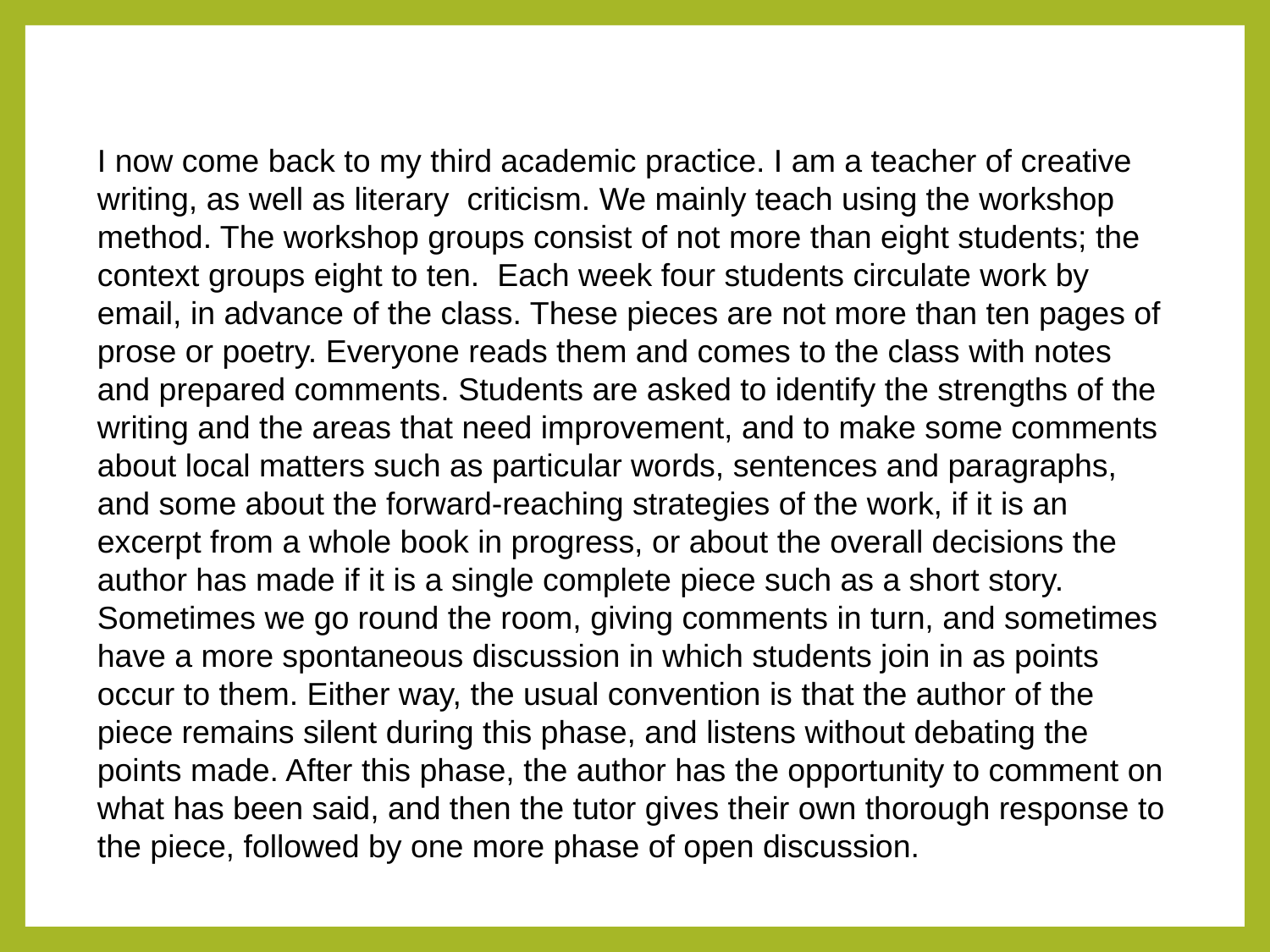

I now come back to my third academic practice. I am a teacher of creative writing, as well as literary  criticism. We mainly teach using the workshop method. The workshop groups consist of not more than eight students; the context groups eight to ten.  Each week four students circulate work by email, in advance of the class. These pieces are not more than ten pages of prose or poetry. Everyone reads them and comes to the class with notes and prepared comments. Students are asked to identify the strengths of the writing and the areas that need improvement, and to make some comments about local matters such as particular words, sentences and paragraphs, and some about the forward-reaching strategies of the work, if it is an excerpt from a whole book in progress, or about the overall decisions the author has made if it is a single complete piece such as a short story. Sometimes we go round the room, giving comments in turn, and sometimes have a more spontaneous discussion in which students join in as points occur to them. Either way, the usual convention is that the author of the piece remains silent during this phase, and listens without debating the points made. After this phase, the author has the opportunity to comment on what has been said, and then the tutor gives their own thorough response to the piece, followed by one more phase of open discussion.